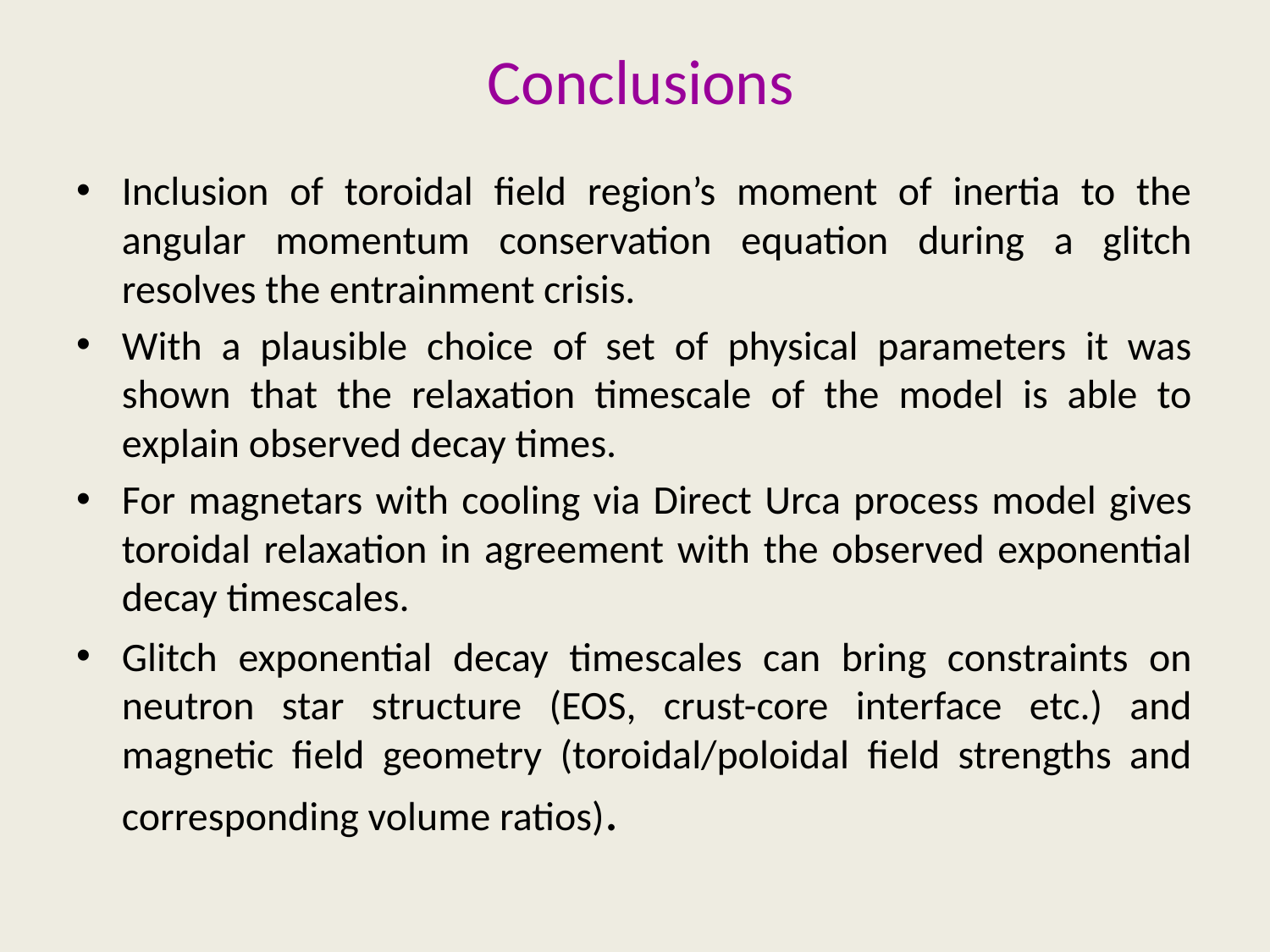

# Conclusions
Inclusion of toroidal field region’s moment of inertia to the angular momentum conservation equation during a glitch resolves the entrainment crisis.
With a plausible choice of set of physical parameters it was shown that the relaxation timescale of the model is able to explain observed decay times.
For magnetars with cooling via Direct Urca process model gives toroidal relaxation in agreement with the observed exponential decay timescales.
Glitch exponential decay timescales can bring constraints on neutron star structure (EOS, crust-core interface etc.) and magnetic field geometry (toroidal/poloidal field strengths and corresponding volume ratios).